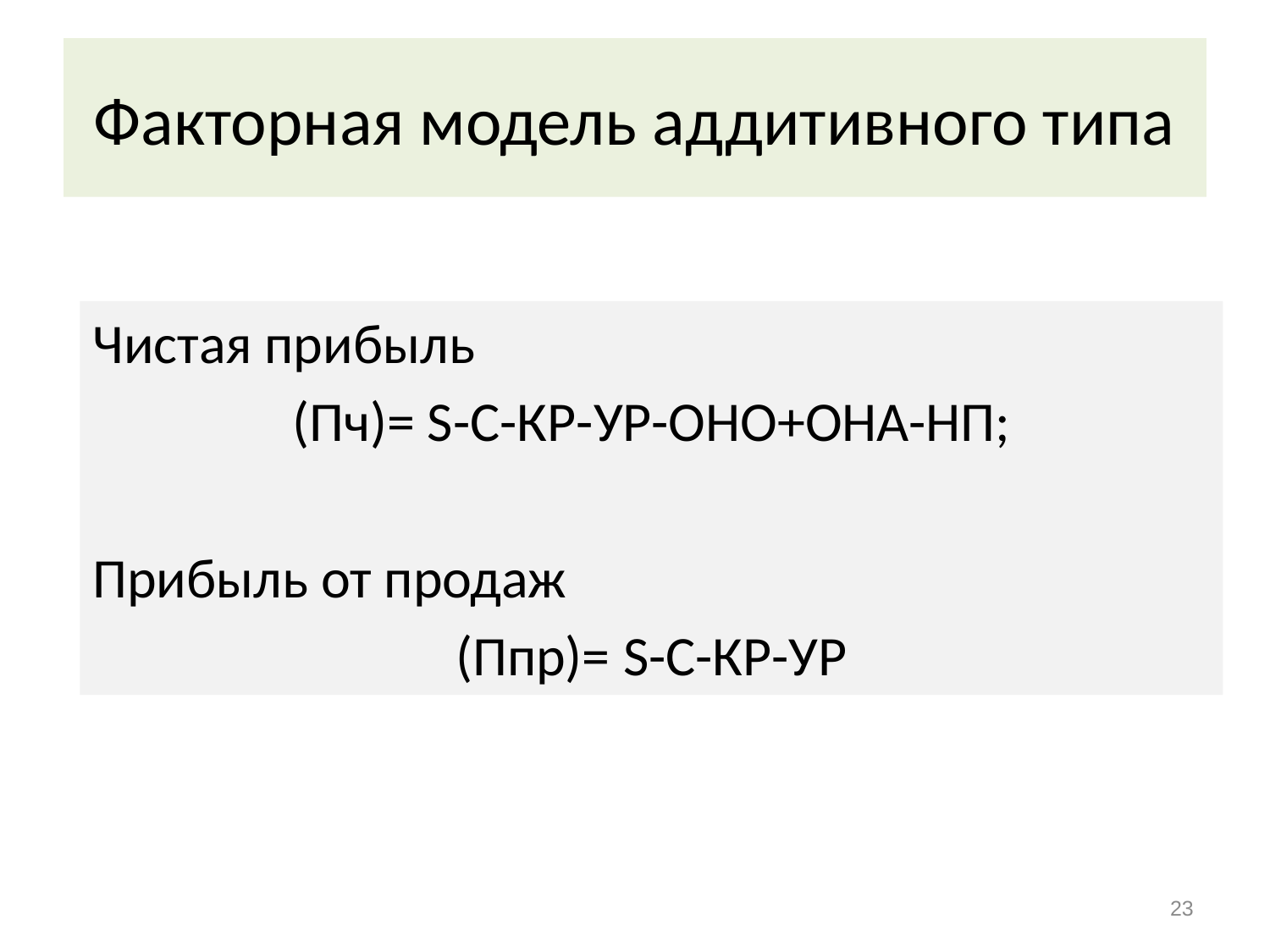

# Факторная модель аддитивного типа
Чистая прибыль
(Пч)= S-С-КР-УР-ОНО+ОНА-НП;

Прибыль от продаж
(Ппр)= S-С-КР-УР
23